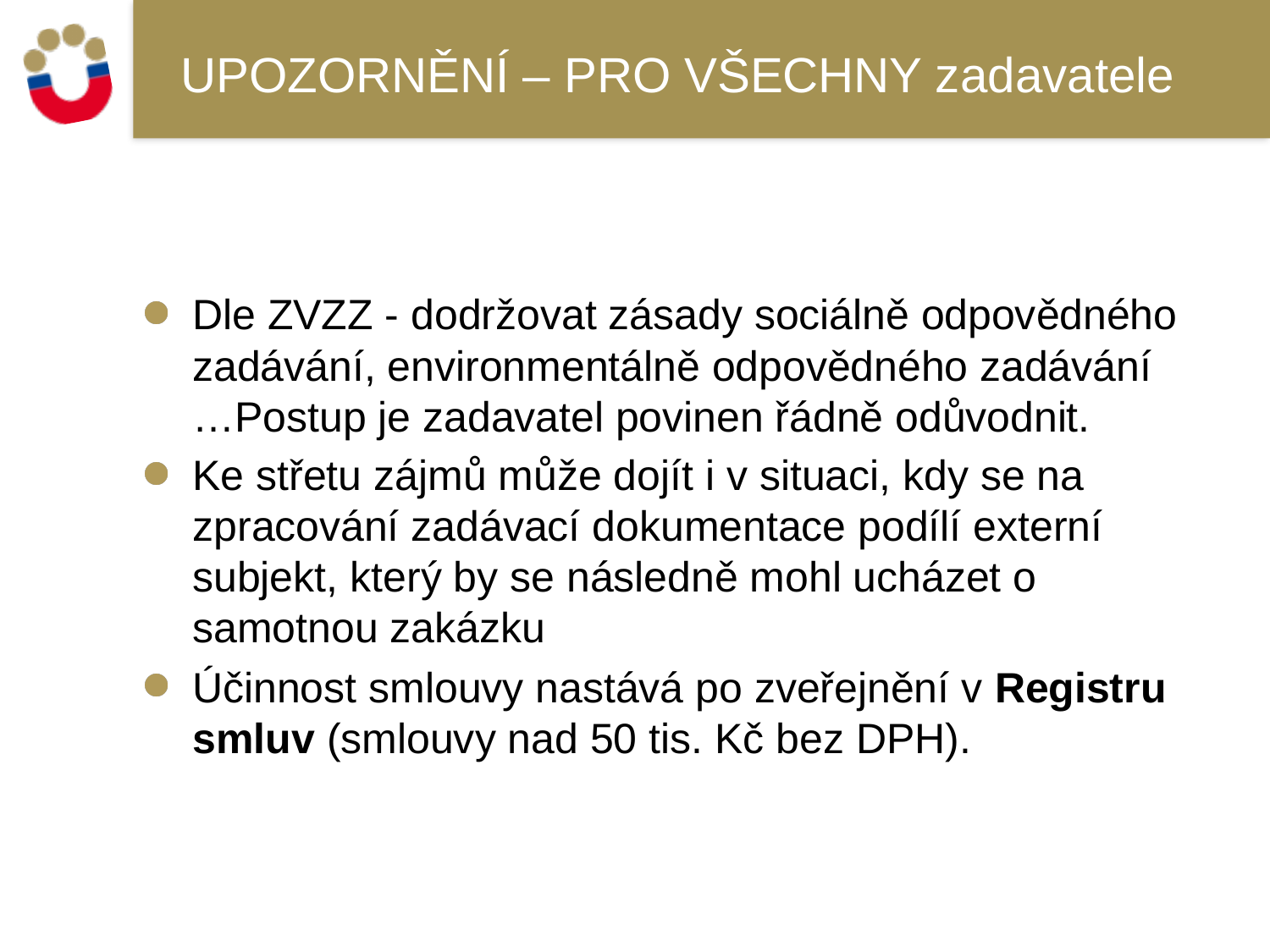

# UPOZORNĚNÍ – PRO VŠECHNY zadavatele

Dle ZVZZ - dodržovat zásady sociálně odpovědného zadávání, environmentálně odpovědného zadávání …Postup je zadavatel povinen řádně odůvodnit.
Ke střetu zájmů může dojít i v situaci, kdy se na zpracování zadávací dokumentace podílí externí subjekt, který by se následně mohl ucházet o samotnou zakázku
Účinnost smlouvy nastává po zveřejnění v Registru smluv (smlouvy nad 50 tis. Kč bez DPH).